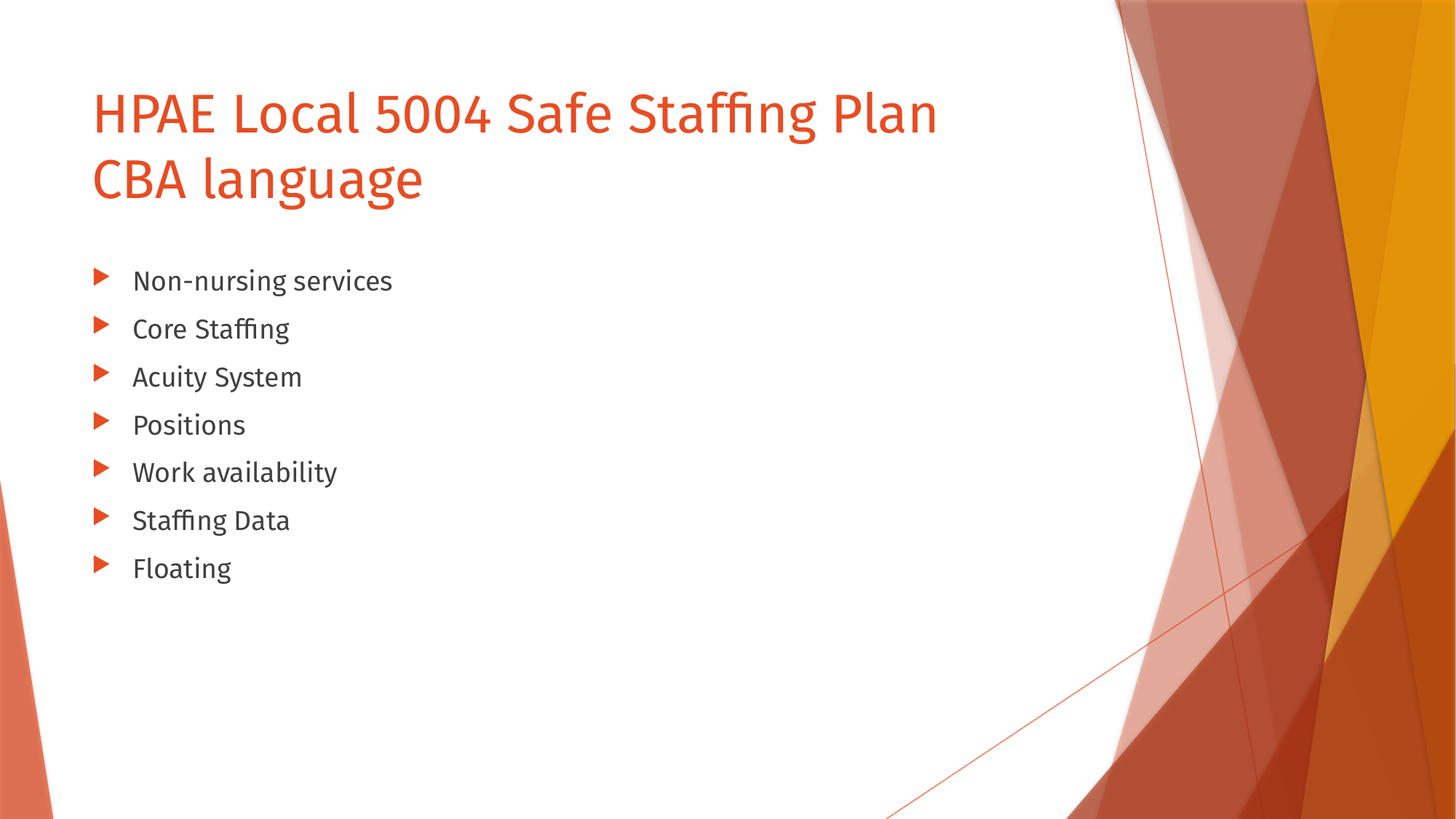

# HPAE Local 5004 Safe Staffing Plan CBA language
Non-nursing services
Core Staffing
Acuity System
Positions
Work availability
Staffing Data
Floating